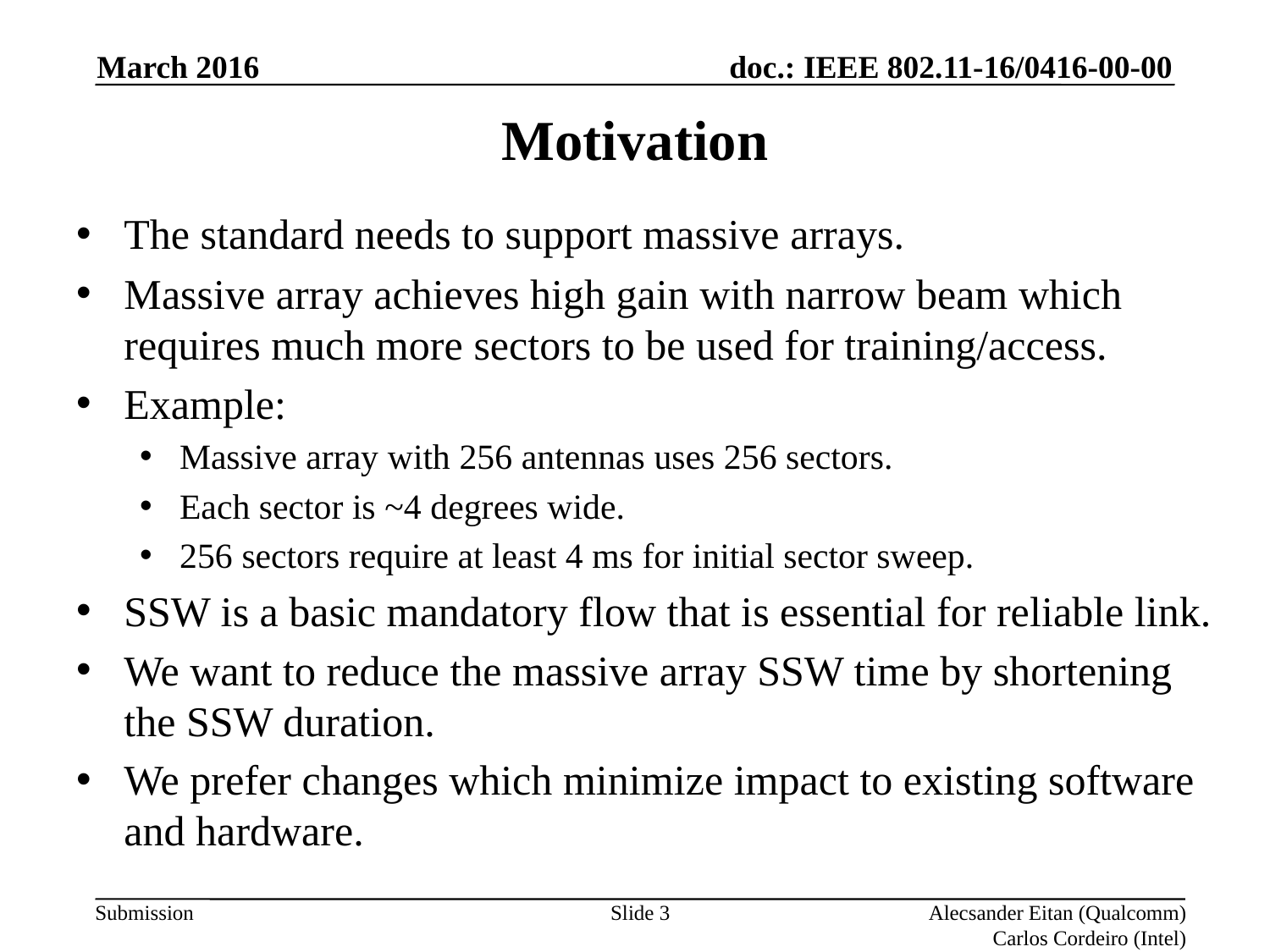

March 2016
# Motivation
The standard needs to support massive arrays.
Massive array achieves high gain with narrow beam which requires much more sectors to be used for training/access.
Example:
Massive array with 256 antennas uses 256 sectors.
Each sector is ~4 degrees wide.
256 sectors require at least 4 ms for initial sector sweep.
SSW is a basic mandatory flow that is essential for reliable link.
We want to reduce the massive array SSW time by shortening the SSW duration.
We prefer changes which minimize impact to existing software and hardware.
Slide 3
Alecsander Eitan (Qualcomm)
Carlos Cordeiro (Intel)